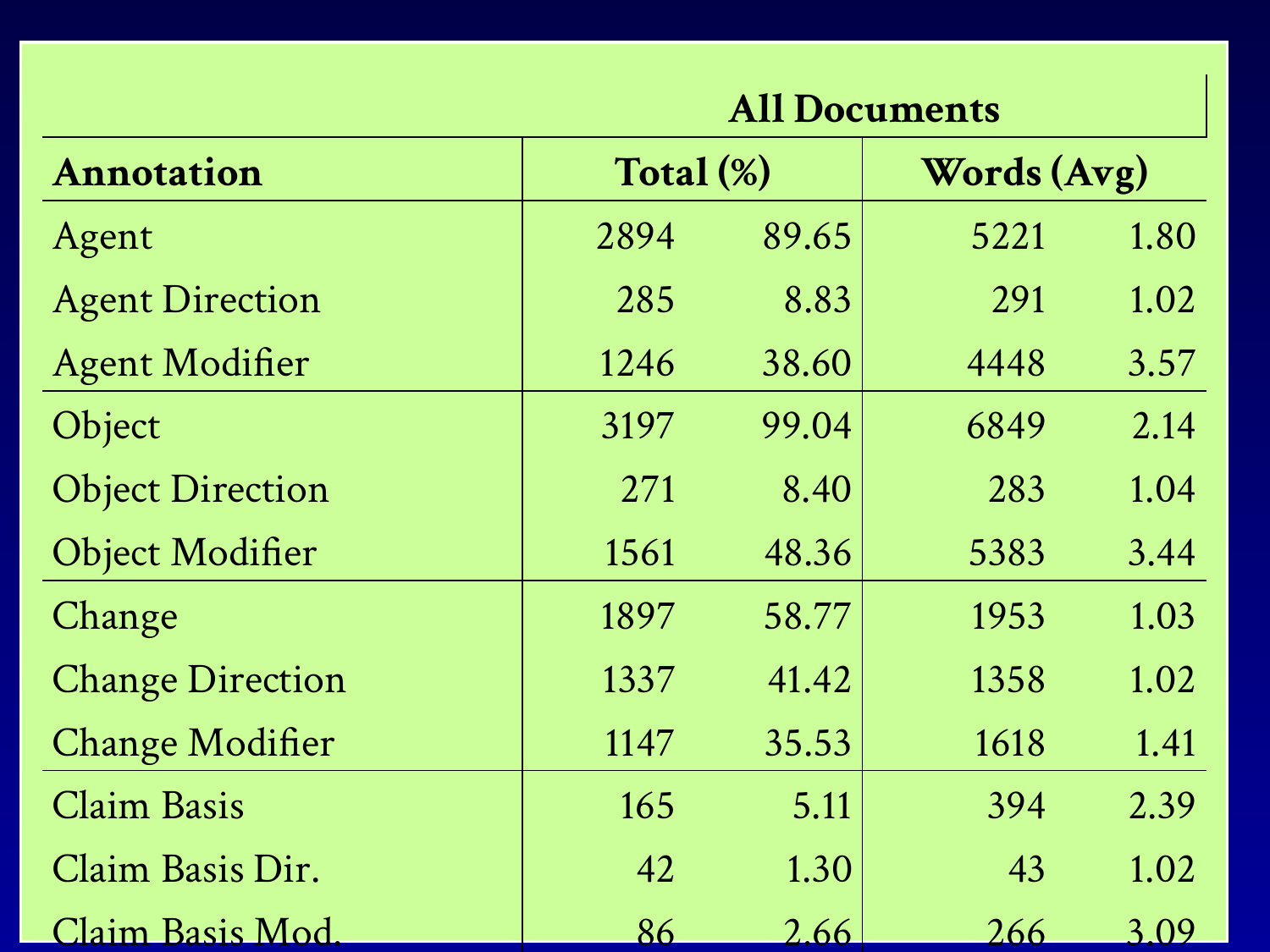

|  | All Documents |  |  |  |
| --- | --- | --- | --- | --- |
| Annotation | Total (%) |  | Words (Avg) |  |
| Agent | 2894 | 89.65 | 5221 | 1.80 |
| Agent Direction | 285 | 8.83 | 291 | 1.02 |
| Agent Modifier | 1246 | 38.60 | 4448 | 3.57 |
| Object | 3197 | 99.04 | 6849 | 2.14 |
| Object Direction | 271 | 8.40 | 283 | 1.04 |
| Object Modifier | 1561 | 48.36 | 5383 | 3.44 |
| Change | 1897 | 58.77 | 1953 | 1.03 |
| Change Direction | 1337 | 41.42 | 1358 | 1.02 |
| Change Modifier | 1147 | 35.53 | 1618 | 1.41 |
| Claim Basis | 165 | 5.11 | 394 | 2.39 |
| Claim Basis Dir. | 42 | 1.30 | 43 | 1.02 |
| Claim Basis Mod. | 86 | 2.66 | 266 | 3.09 |
| Total | 3228 |  | 28107 | 8.70 |
21